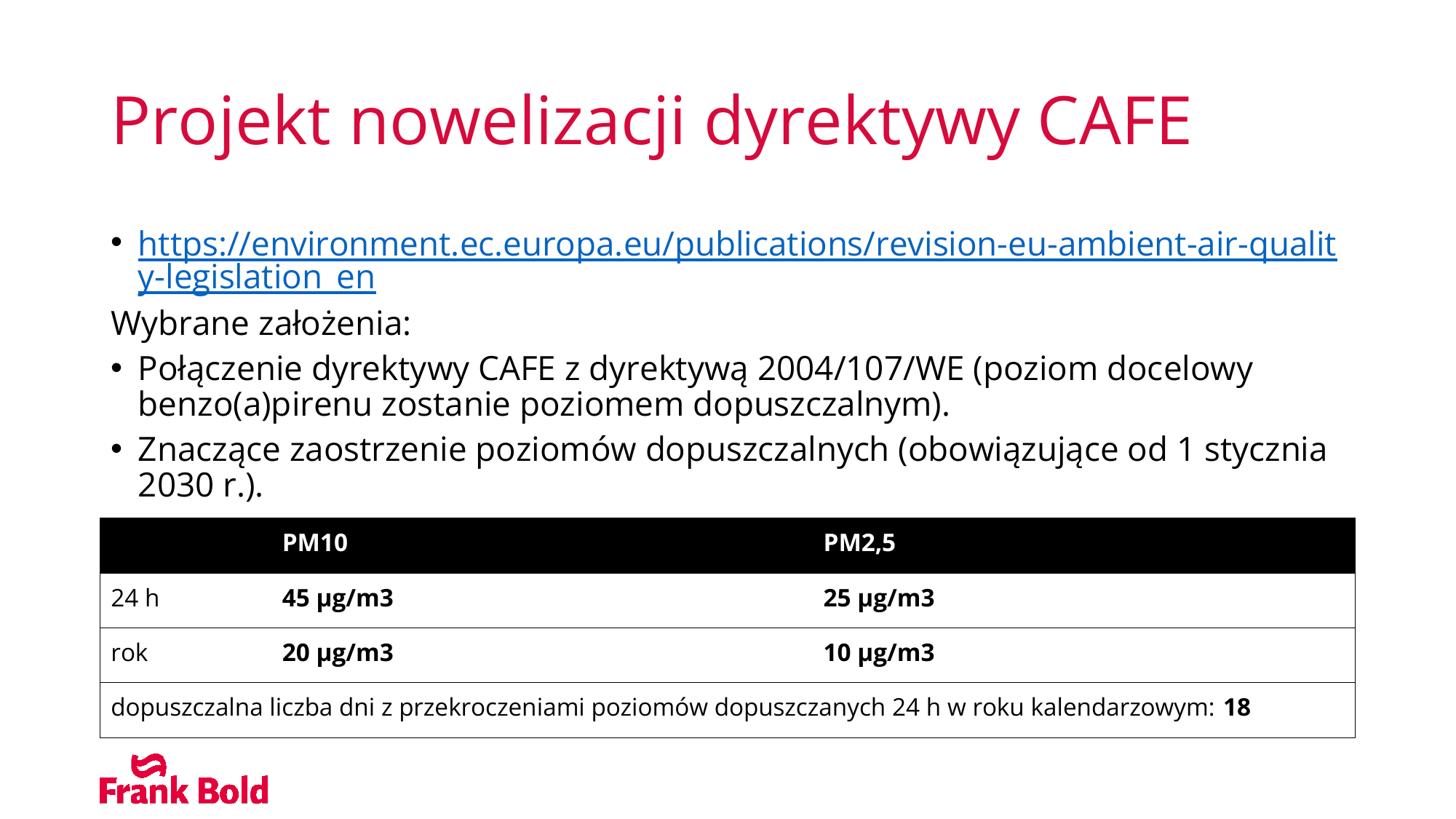

# Projekt nowelizacji dyrektywy CAFE
https://environment.ec.europa.eu/publications/revision-eu-ambient-air-quality-legislation_en
Wybrane założenia:
Połączenie dyrektywy CAFE z dyrektywą 2004/107/WE (poziom docelowy benzo(a)pirenu zostanie poziomem dopuszczalnym).
Znaczące zaostrzenie poziomów dopuszczalnych (obowiązujące od 1 stycznia 2030 r.).

|  | PM10 | PM2,5 |
| --- | --- | --- |
| 24 h | 45 μg/m3 | 25 μg/m3 |
| rok | 20 μg/m3 | 10 μg/m3 |
| dopuszczalna liczba dni z przekroczeniami poziomów dopuszczanych 24 h w roku kalendarzowym: 18 |  |  |